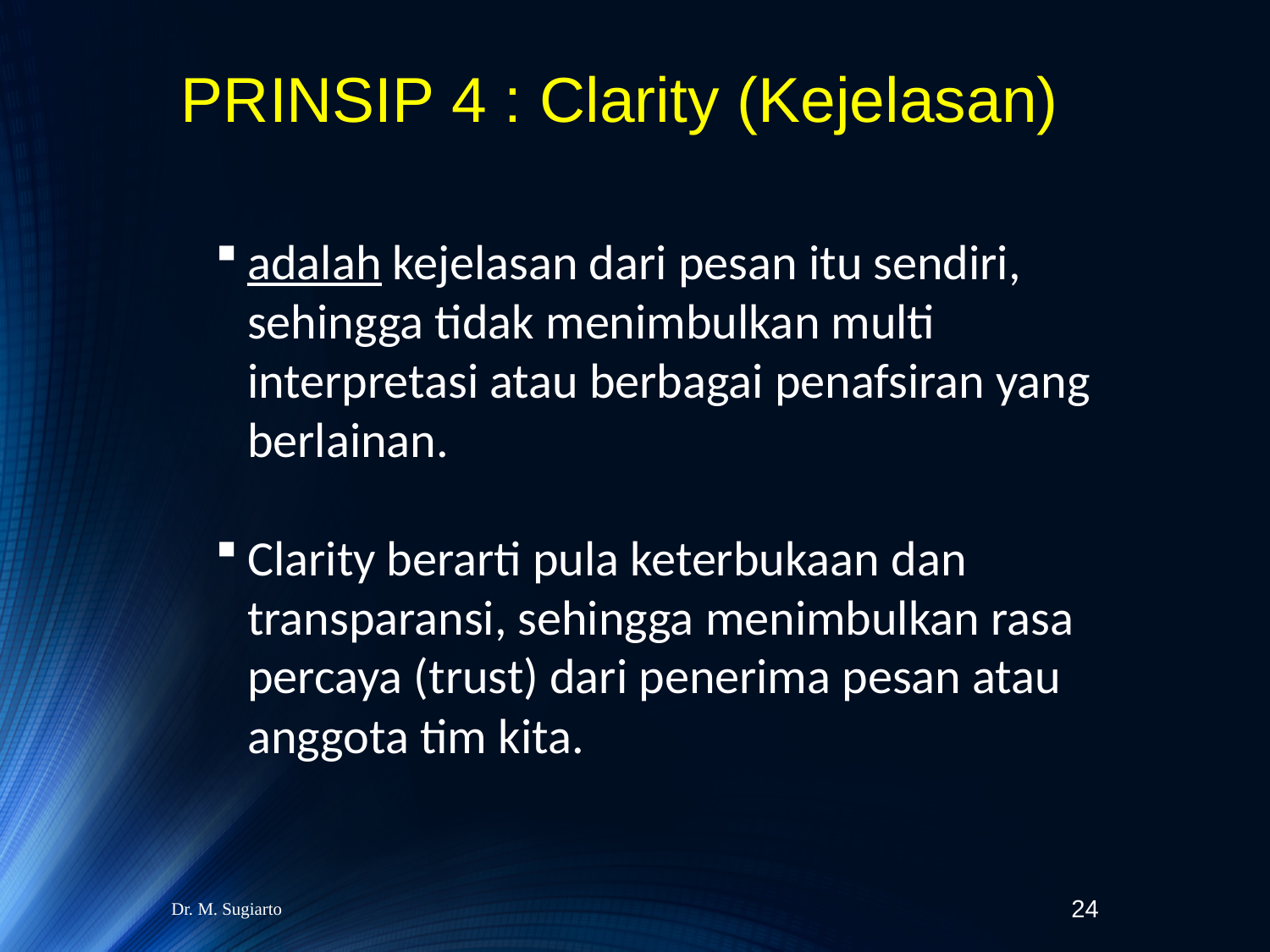

PRINSIP 4 : Clarity (Kejelasan)
adalah kejelasan dari pesan itu sendiri, sehingga tidak menimbulkan multi interpretasi atau berbagai penafsiran yang berlainan.

Clarity berarti pula keterbukaan dan transparansi, sehingga menimbulkan rasa percaya (trust) dari penerima pesan atau anggota tim kita.
Dr. M. Sugiarto
24